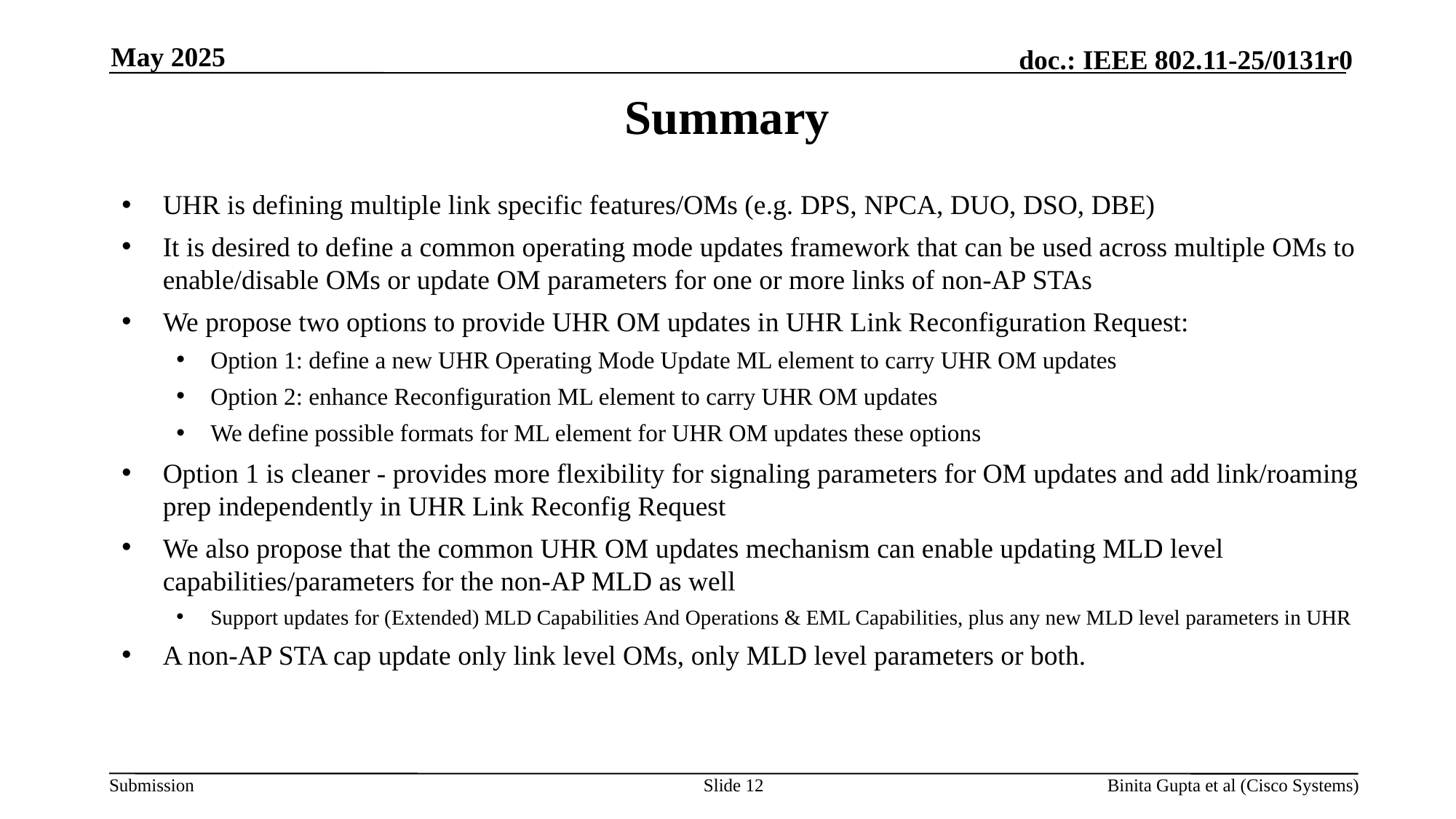

May 2025
# Summary
UHR is defining multiple link specific features/OMs (e.g. DPS, NPCA, DUO, DSO, DBE)
It is desired to define a common operating mode updates framework that can be used across multiple OMs to enable/disable OMs or update OM parameters for one or more links of non-AP STAs
We propose two options to provide UHR OM updates in UHR Link Reconfiguration Request:
Option 1: define a new UHR Operating Mode Update ML element to carry UHR OM updates
Option 2: enhance Reconfiguration ML element to carry UHR OM updates
We define possible formats for ML element for UHR OM updates these options
Option 1 is cleaner - provides more flexibility for signaling parameters for OM updates and add link/roaming prep independently in UHR Link Reconfig Request
We also propose that the common UHR OM updates mechanism can enable updating MLD level capabilities/parameters for the non-AP MLD as well
Support updates for (Extended) MLD Capabilities And Operations & EML Capabilities, plus any new MLD level parameters in UHR
A non-AP STA cap update only link level OMs, only MLD level parameters or both.

Slide 12
Binita Gupta et al (Cisco Systems)